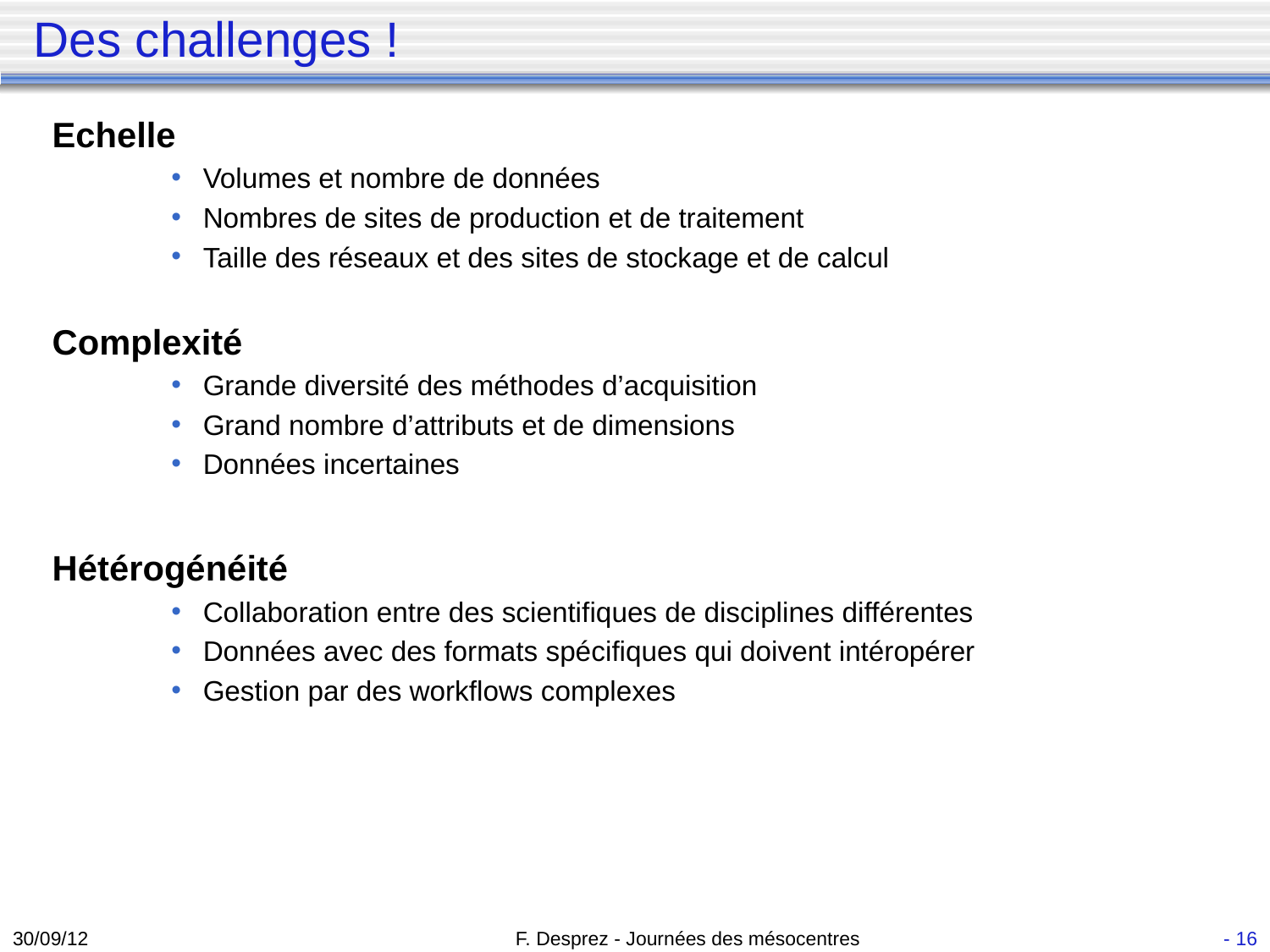

# Des challenges !
Echelle
Volumes et nombre de données
Nombres de sites de production et de traitement
Taille des réseaux et des sites de stockage et de calcul

Complexité
Grande diversité des méthodes d’acquisition
Grand nombre d’attributs et de dimensions
Données incertaines

Hétérogénéité
Collaboration entre des scientifiques de disciplines différentes
Données avec des formats spécifiques qui doivent intéropérer
Gestion par des workflows complexes
30/09/12
F. Desprez - Journées des mésocentres
- 16